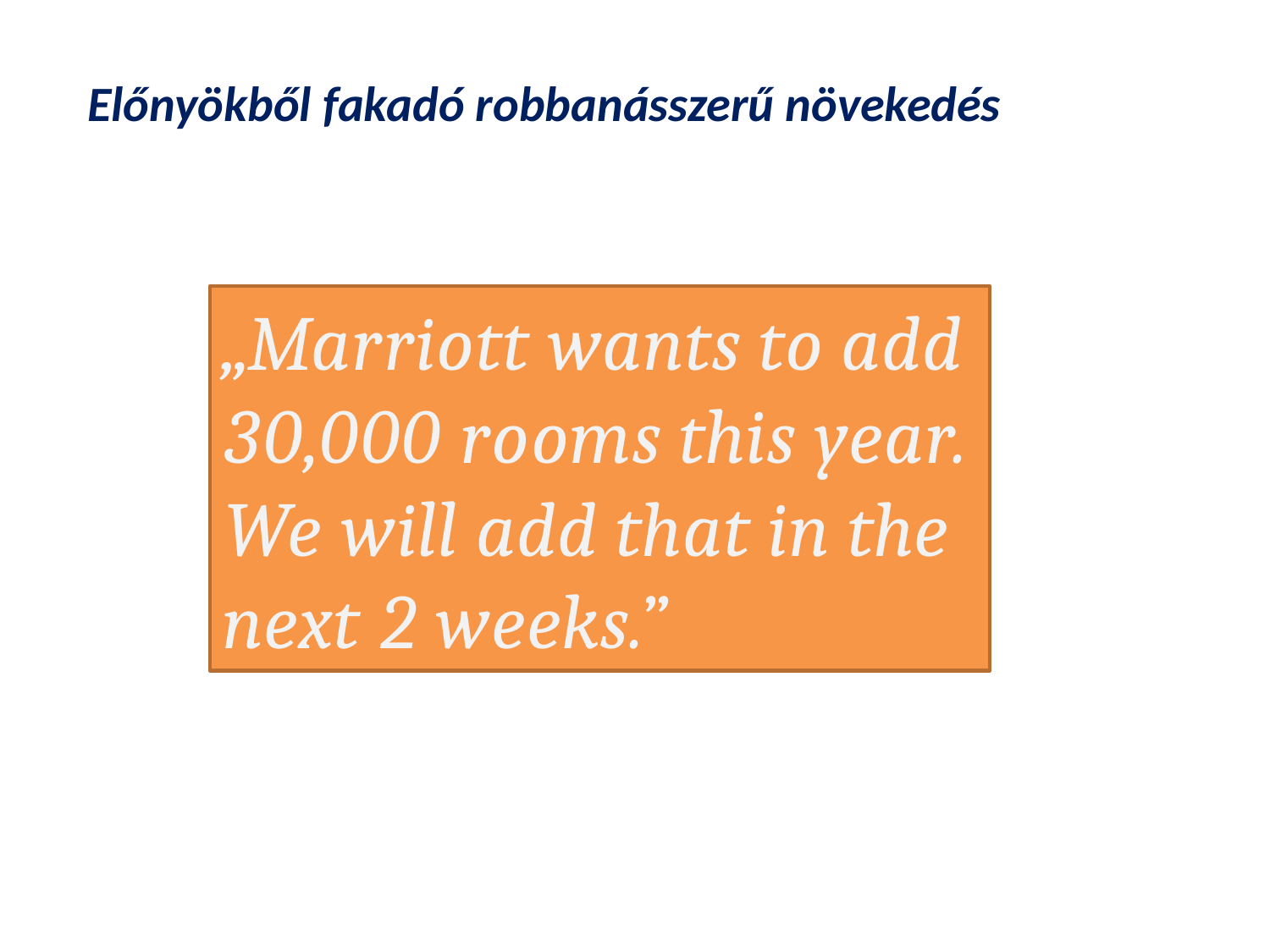

Előnyökből fakadó robbanásszerű növekedés
„Marriott wants to add 30,000 rooms this year.
We will add that in the next 2 weeks.”